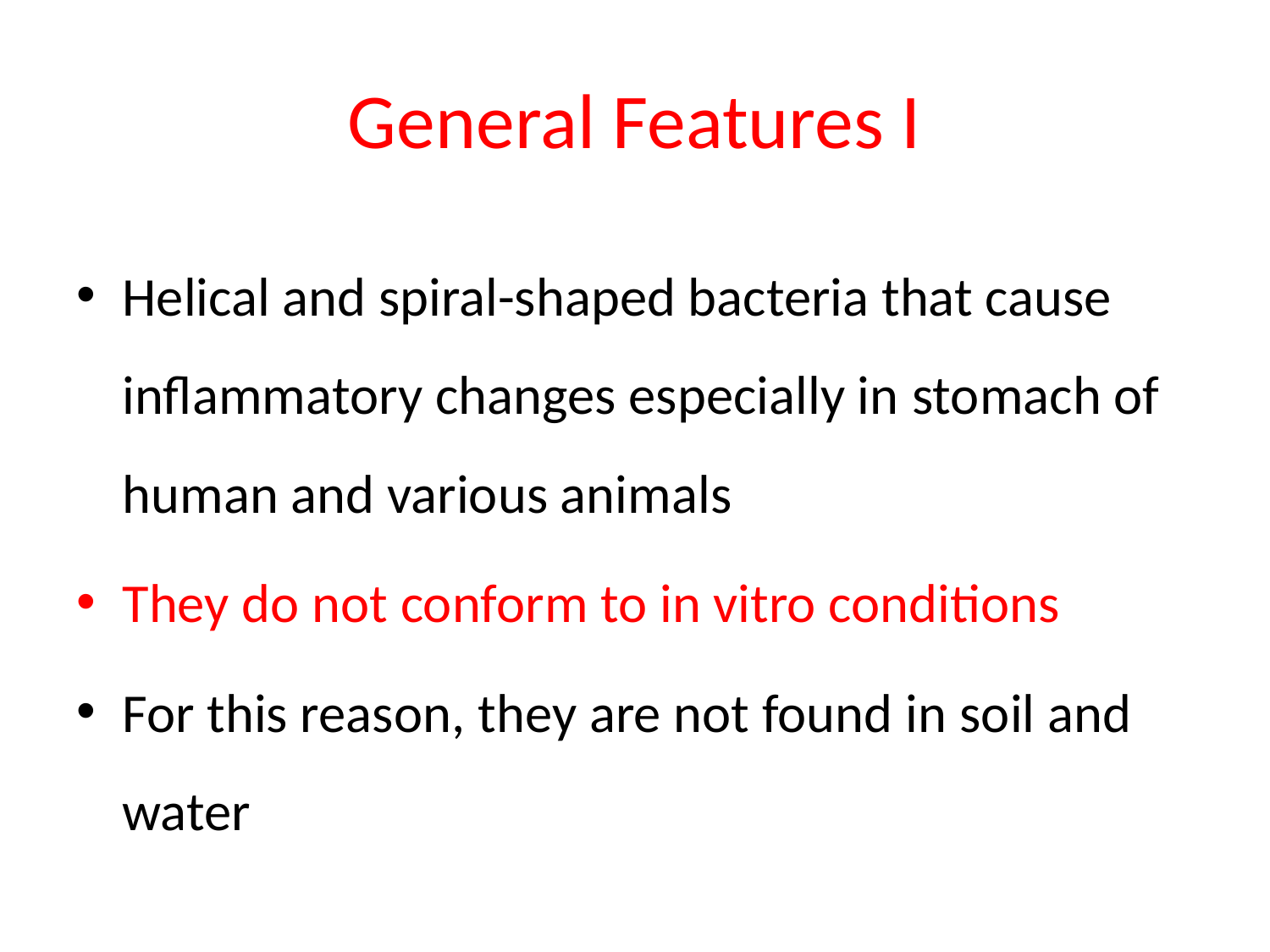

# General Features I
Helical and spiral-shaped bacteria that cause inflammatory changes especially in stomach of human and various animals
They do not conform to in vitro conditions
For this reason, they are not found in soil and water